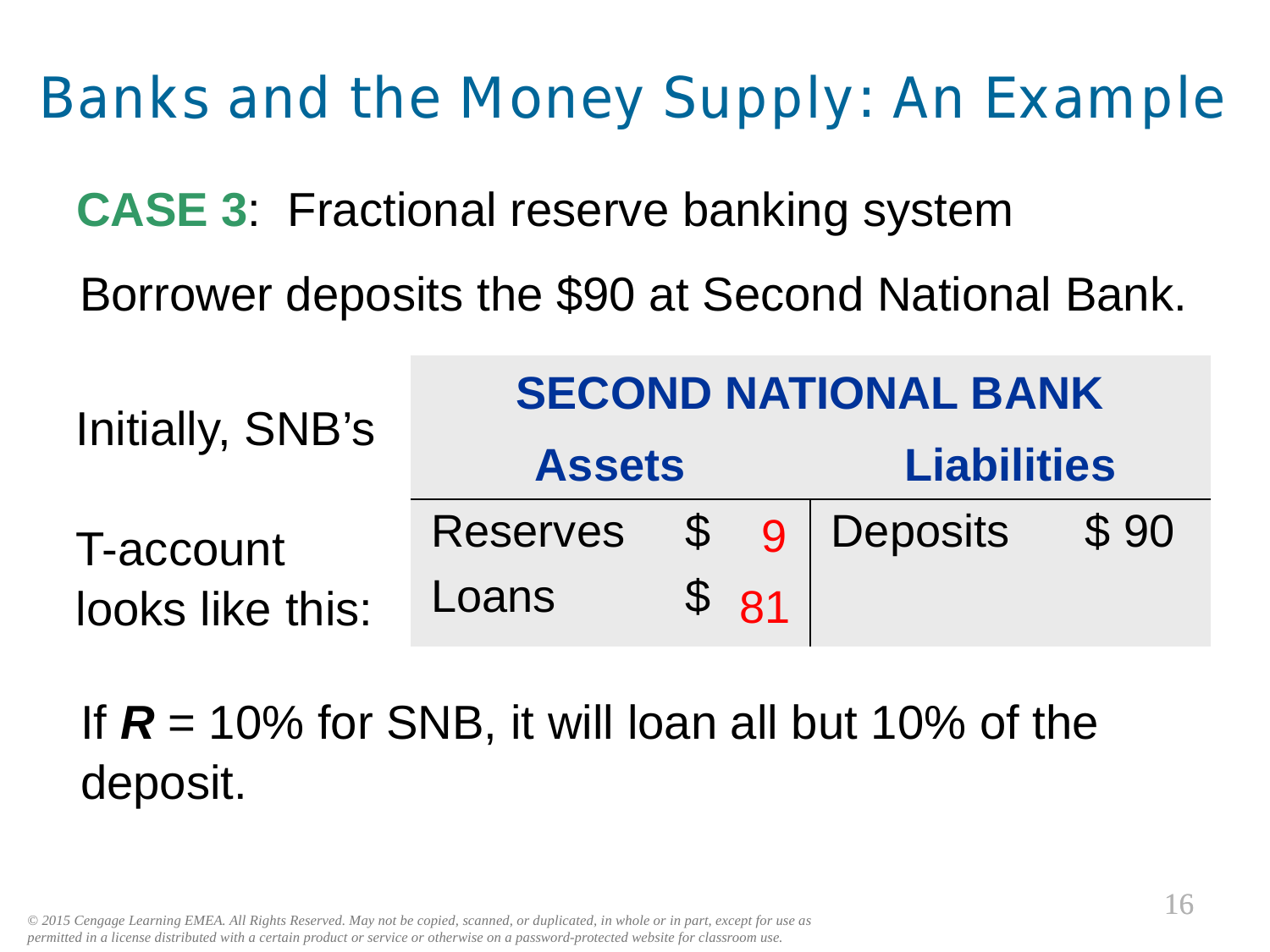

# Banks and the Money Supply: An Example
0
CASE 3:  Fractional reserve banking system
Borrower deposits the $90 at Second National Bank.
| SECOND NATIONAL BANK |  |
| --- | --- |
| Assets | Liabilities |
| Reserves $ 90 Loans $ 0 | Deposits $ 90 |
Initially, SNB’s
T-account looks like this:
9
81
If R = 10% for SNB, it will loan all but 10% of the deposit.